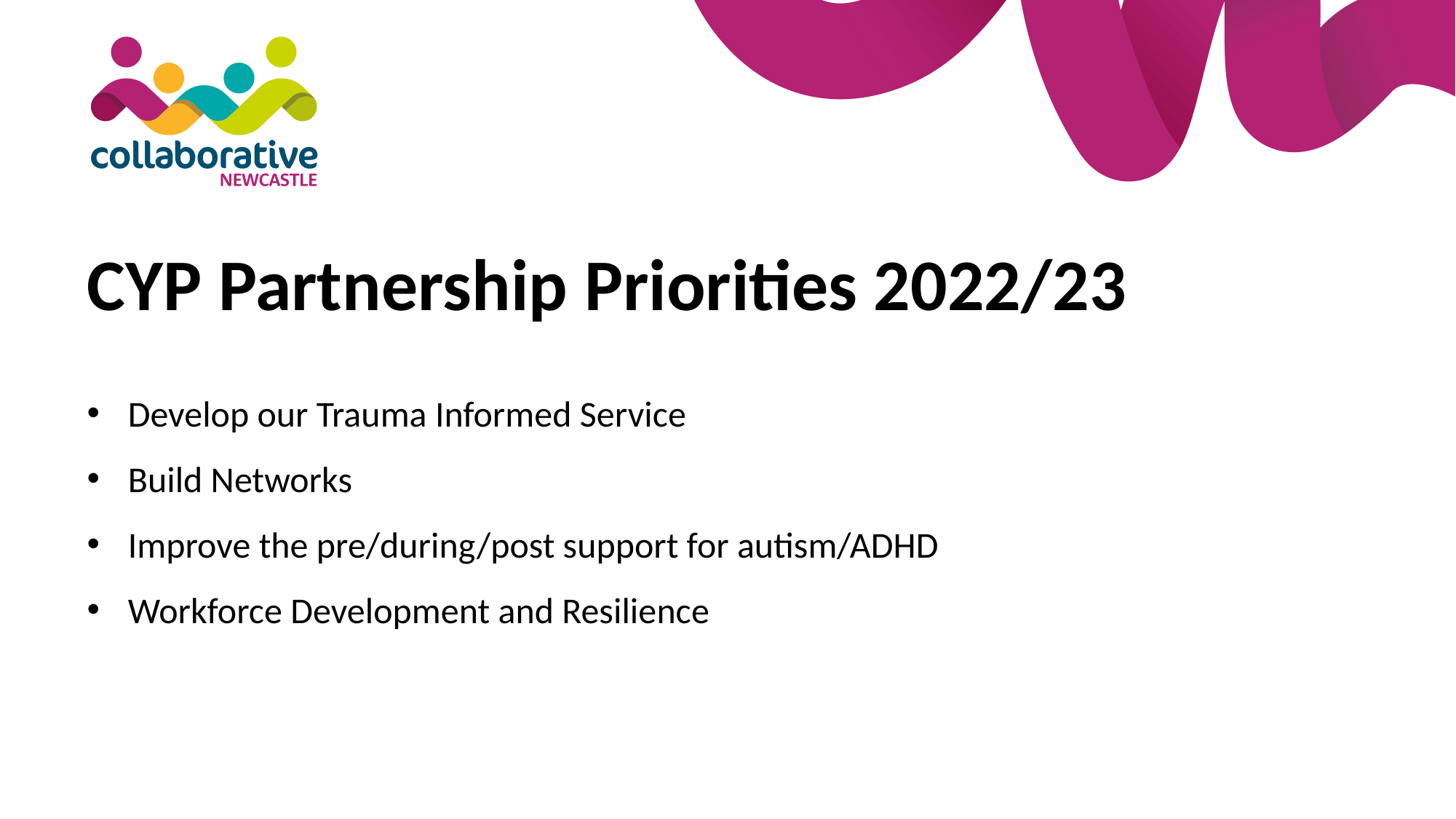

CYP Partnership Priorities 2022/23

Develop our Trauma Informed Service
Build Networks
Improve the pre/during/post support for autism/ADHD
Workforce Development and Resilience